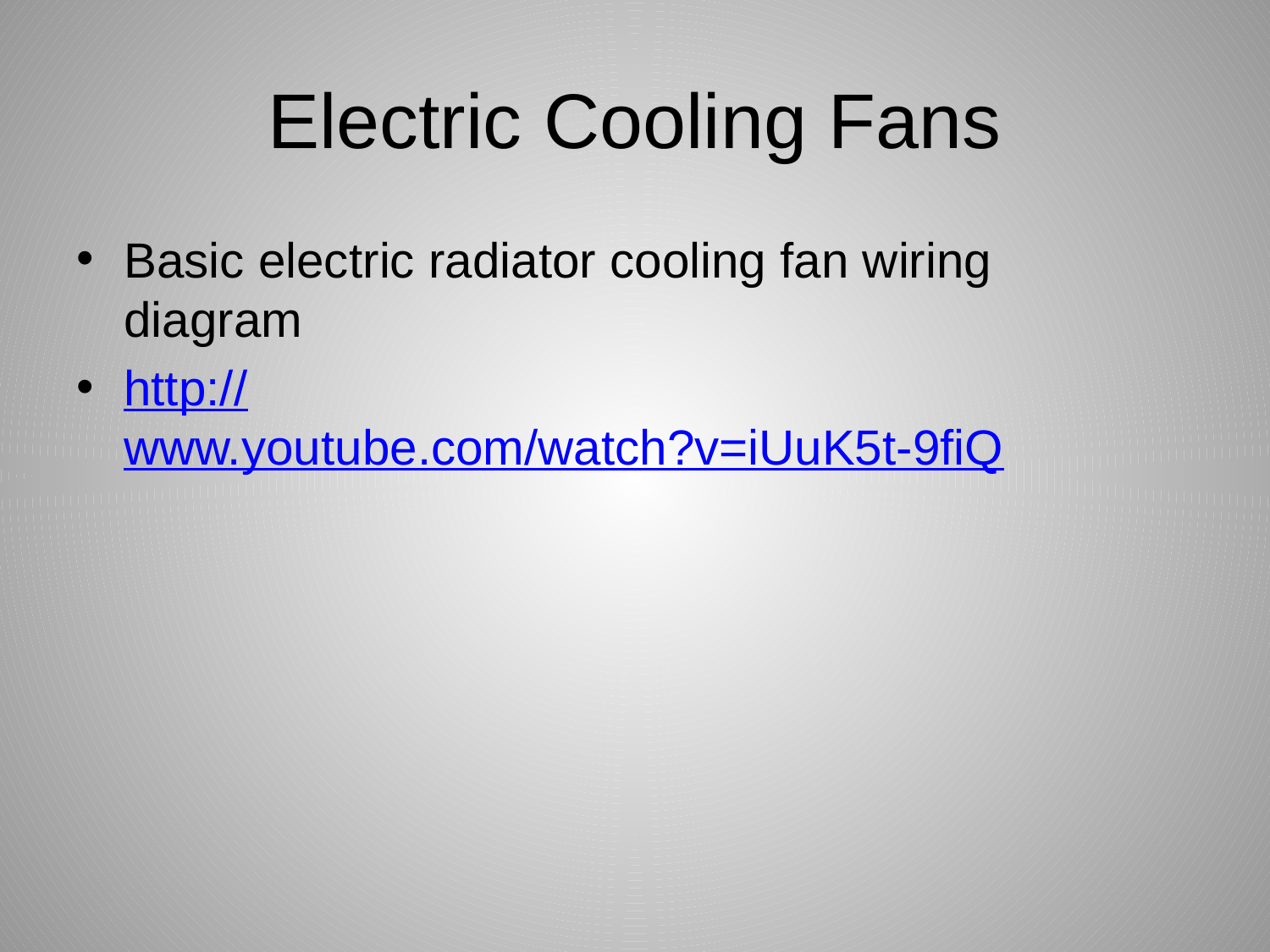

# Electric Cooling Fans
Basic electric radiator cooling fan wiring diagram
http://www.youtube.com/watch?v=iUuK5t-9fiQ